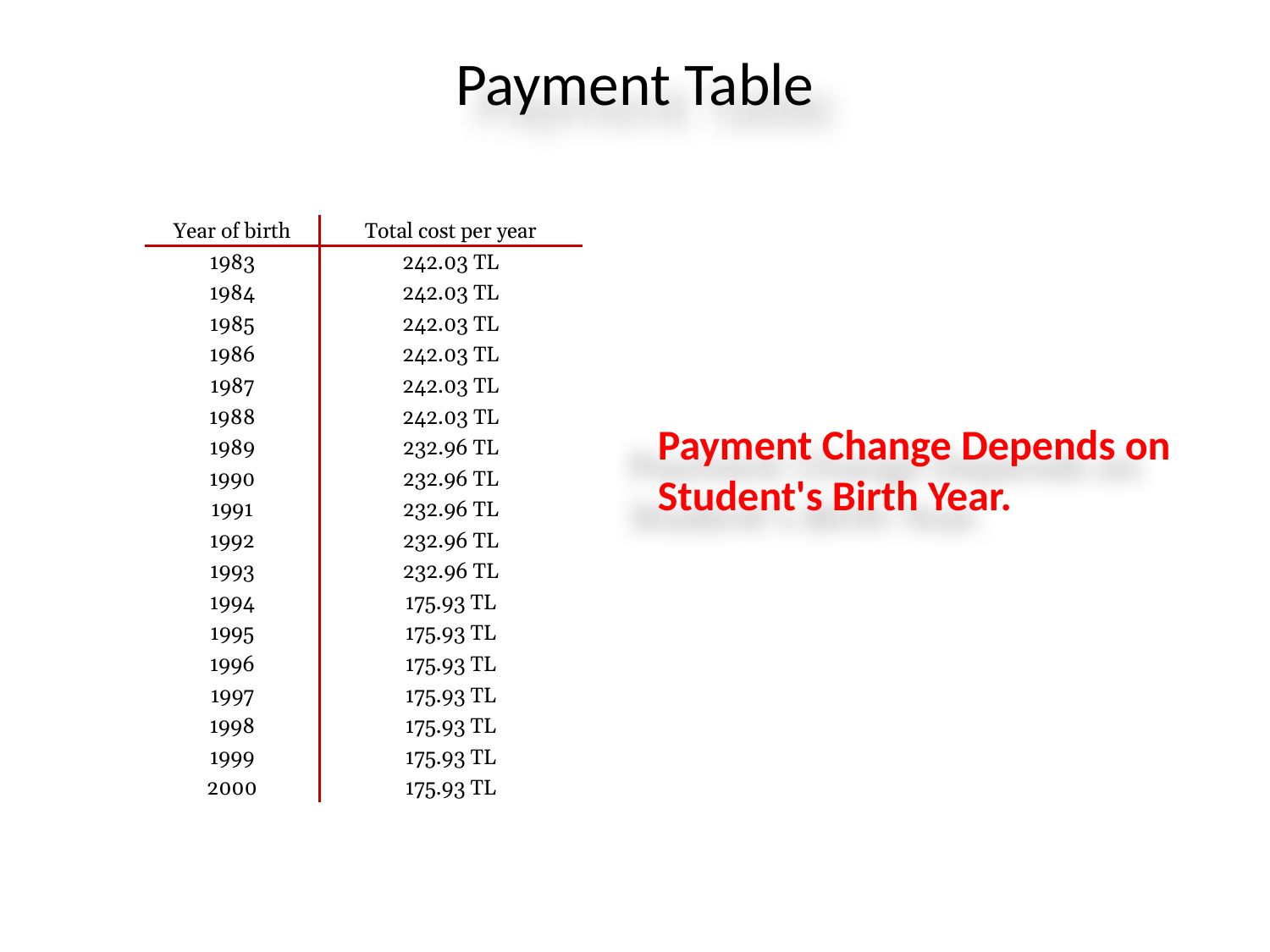

# Payment Table
| Year of birth | Total cost per year |
| --- | --- |
| 1983 | 242.03 TL |
| 1984 | 242.03 TL |
| 1985 | 242.03 TL |
| 1986 | 242.03 TL |
| 1987 | 242.03 TL |
| 1988 | 242.03 TL |
| 1989 | 232.96 TL |
| 1990 | 232.96 TL |
| 1991 | 232.96 TL |
| 1992 | 232.96 TL |
| 1993 | 232.96 TL |
| 1994 | 175.93 TL |
| 1995 | 175.93 TL |
| 1996 | 175.93 TL |
| 1997 | 175.93 TL |
| 1998 | 175.93 TL |
| 1999 | 175.93 TL |
| 2000 | 175.93 TL |

Payment Change Depends on Student's Birth Year.